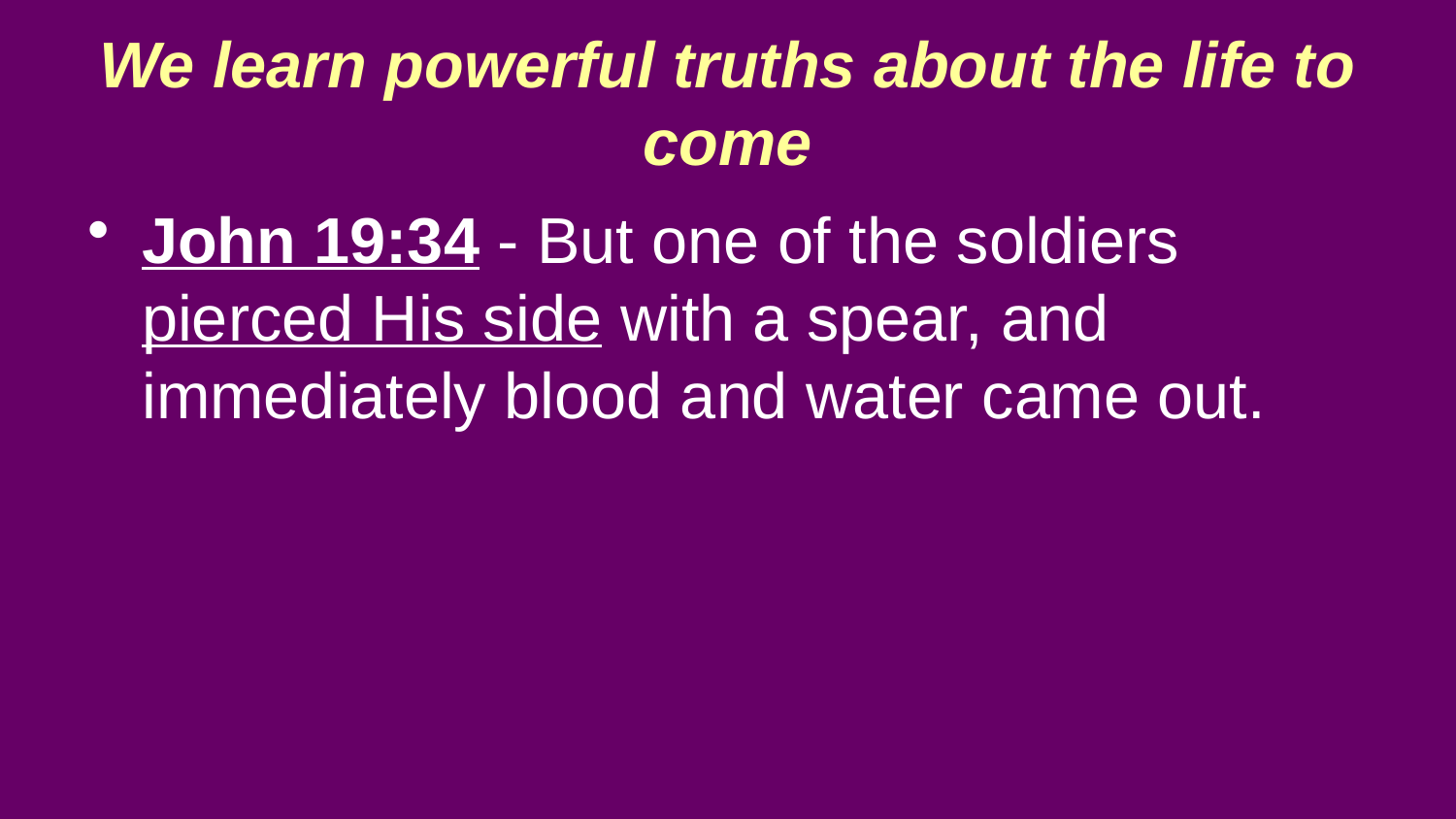

We learn powerful truths about the life to come
John 19:34 - But one of the soldiers pierced His side with a spear, and immediately blood and water came out.